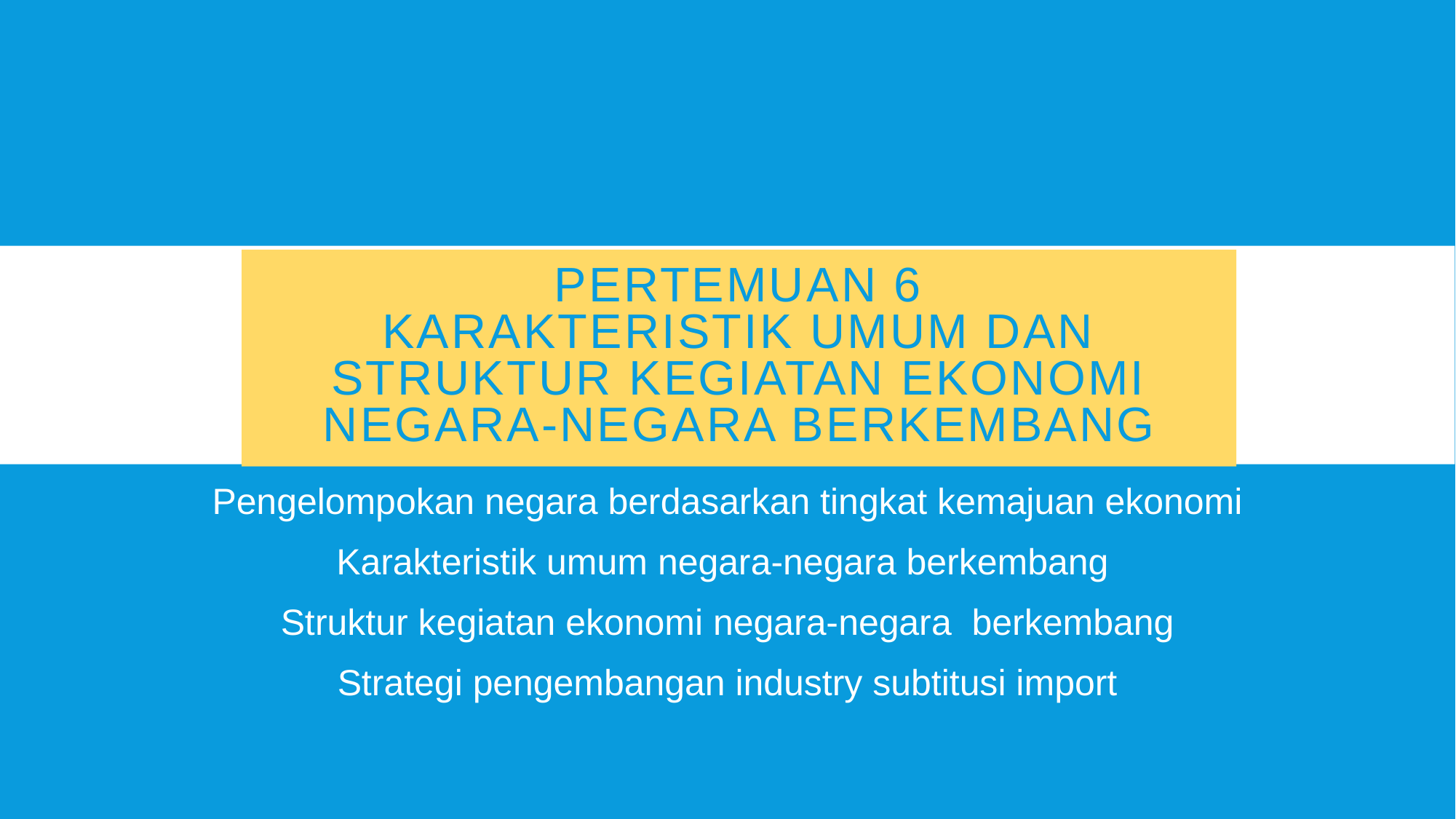

# Pertemuan 6 karakteristik umum dan struktur kegiatan ekonomi negara-negara berkembang
Pengelompokan negara berdasarkan tingkat kemajuan ekonomi
Karakteristik umum negara-negara berkembang
Struktur kegiatan ekonomi negara-negara  berkembang
Strategi pengembangan industry subtitusi import